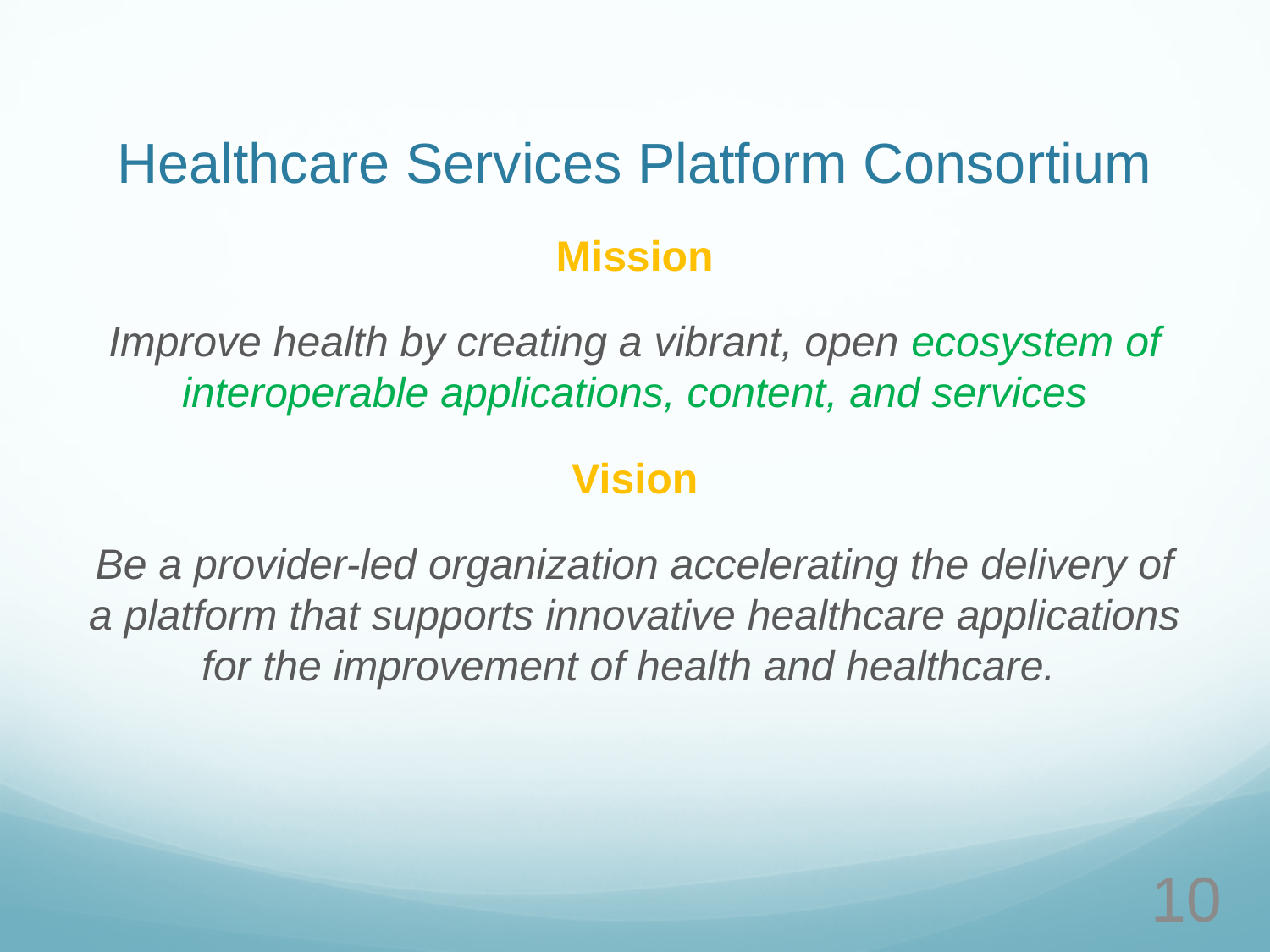

# Healthcare Services Platform Consortium
Mission
Improve health by creating a vibrant, open ecosystem of interoperable applications, content, and services
Vision
Be a provider-led organization accelerating the delivery of a platform that supports innovative healthcare applications for the improvement of health and healthcare.
10